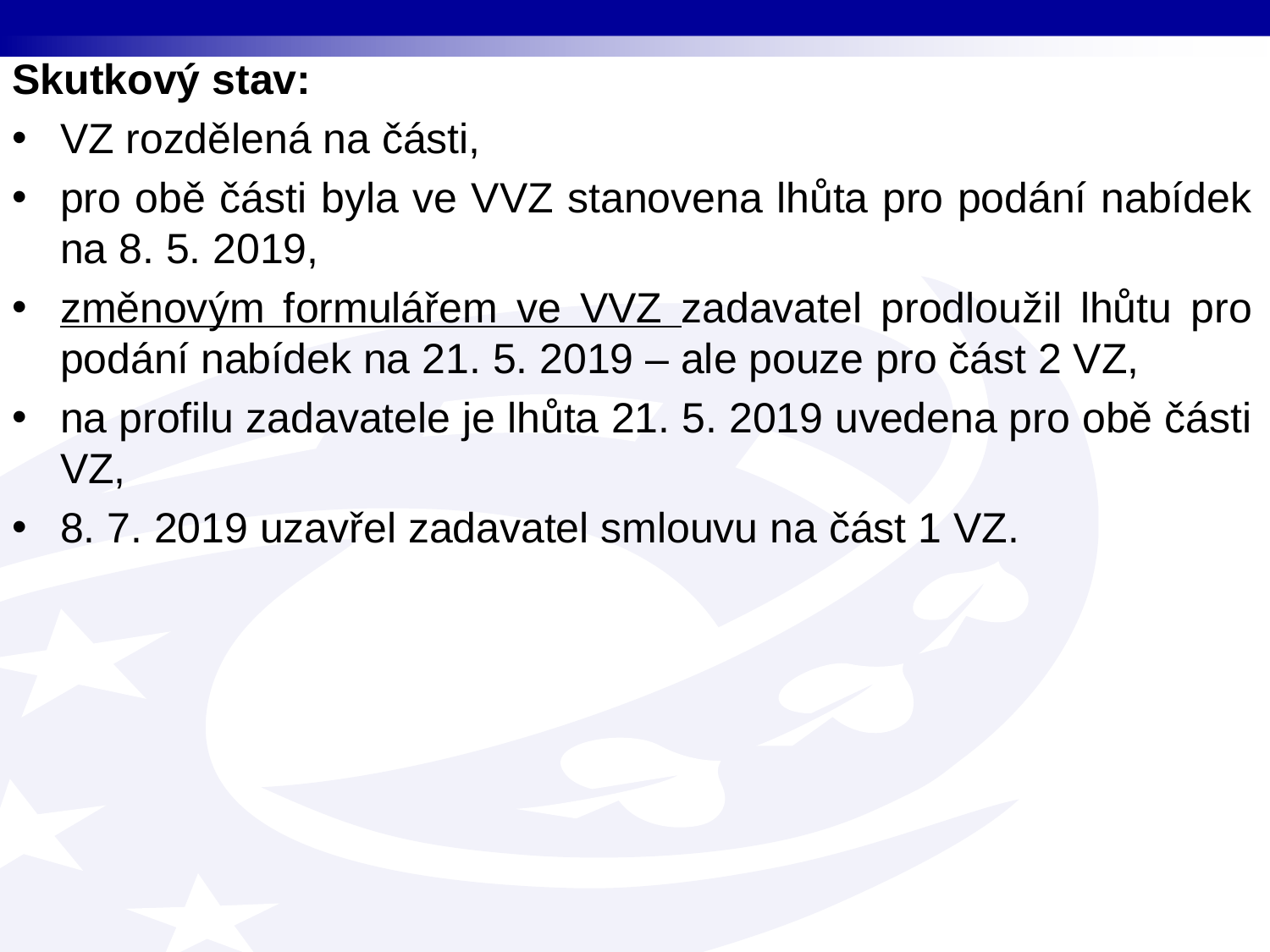

Skutkový stav:
VZ rozdělená na části,
pro obě části byla ve VVZ stanovena lhůta pro podání nabídek na 8. 5. 2019,
změnovým formulářem ve VVZ zadavatel prodloužil lhůtu pro podání nabídek na 21. 5. 2019 – ale pouze pro část 2 VZ,
na profilu zadavatele je lhůta 21. 5. 2019 uvedena pro obě části VZ,
8. 7. 2019 uzavřel zadavatel smlouvu na část 1 VZ.